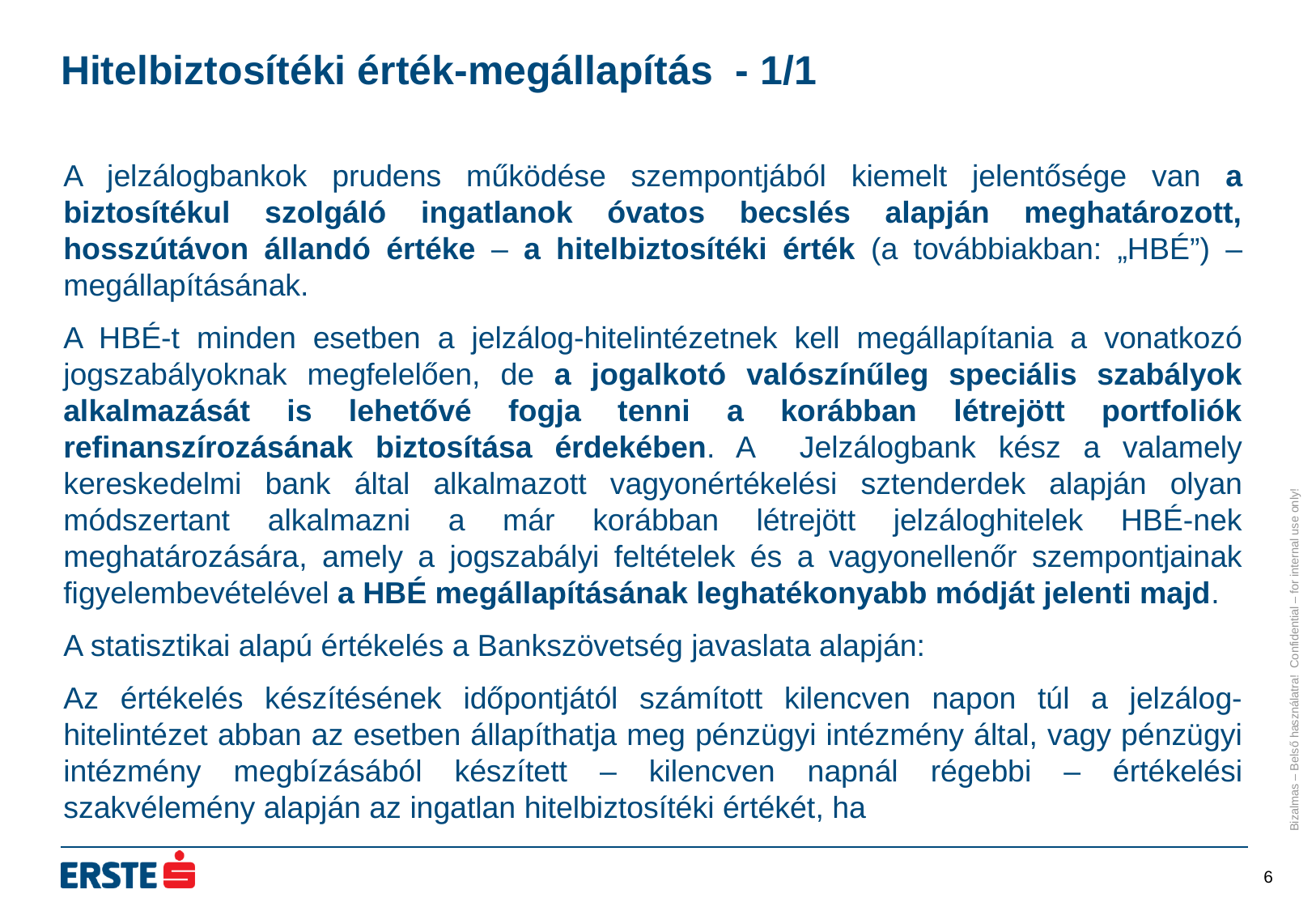

# Hitelbiztosítéki érték-megállapítás  - 1/1
A jelzálogbankok prudens működése szempontjából kiemelt jelentősége van a biztosítékul szolgáló ingatlanok óvatos becslés alapján meghatározott, hosszútávon állandó értéke – a hitelbiztosítéki érték (a továbbiakban: „HBÉ”) – megállapításának.
A HBÉ-t minden esetben a jelzálog-hitelintézetnek kell megállapítania a vonatkozó jogszabályoknak megfelelően, de a jogalkotó valószínűleg speciális szabályok alkalmazását is lehetővé fogja tenni a korábban létrejött portfoliók refinanszírozásának biztosítása érdekében. A  Jelzálogbank kész a valamely kereskedelmi bank által alkalmazott vagyonértékelési sztenderdek alapján olyan módszertant alkalmazni a már korábban létrejött jelzáloghitelek HBÉ-nek meghatározására, amely a jogszabályi feltételek és a vagyonellenőr szempontjainak figyelembevételével a HBÉ megállapításának leghatékonyabb módját jelenti majd.
A statisztikai alapú értékelés a Bankszövetség javaslata alapján:
Az értékelés készítésének időpontjától számított kilencven napon túl a jelzálog-hitelintézet abban az esetben állapíthatja meg pénzügyi intézmény által, vagy pénzügyi intézmény megbízásából készített – kilencven napnál régebbi – értékelési szakvélemény alapján az ingatlan hitelbiztosítéki értékét, ha